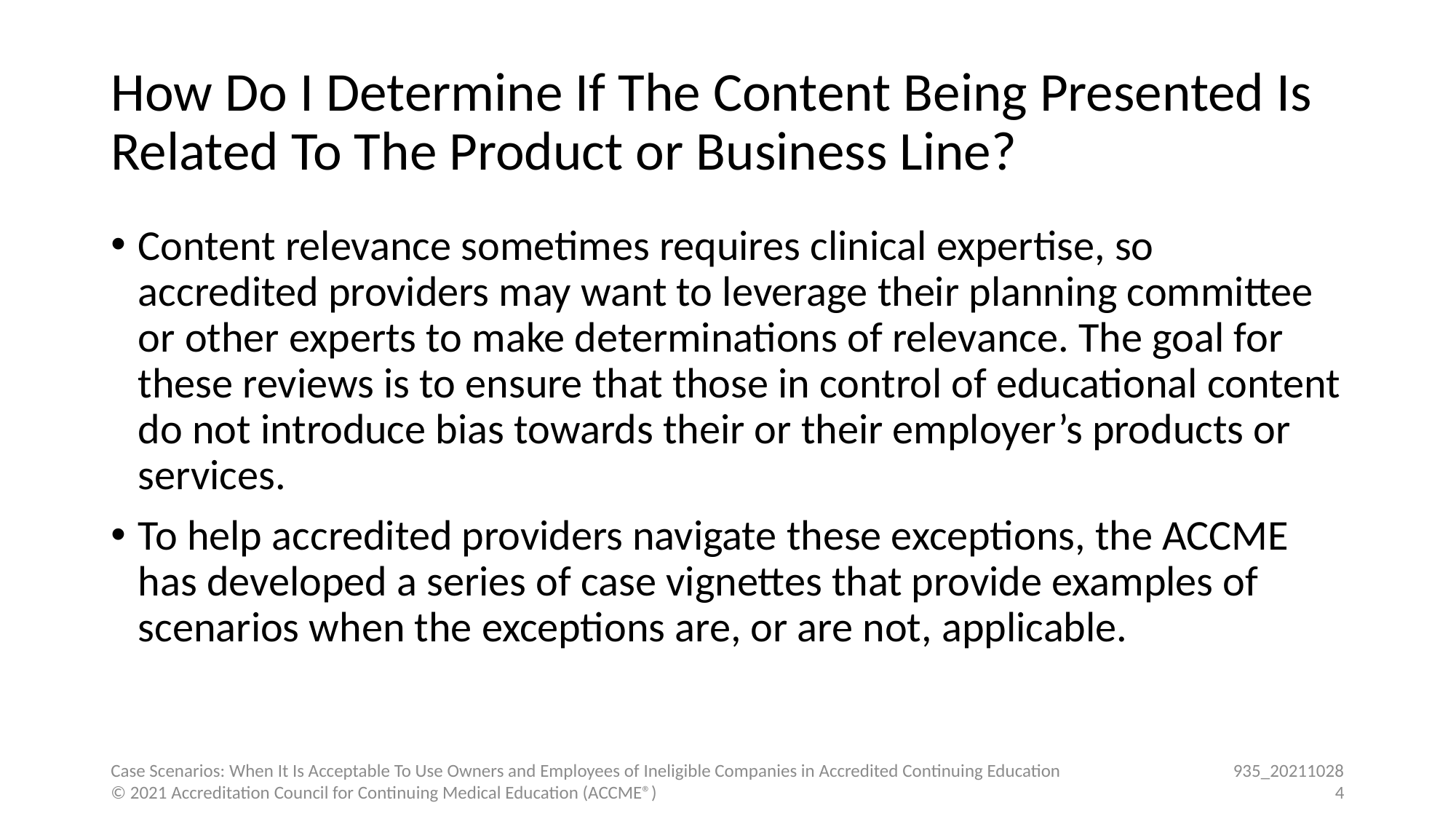

# How Do I Determine If The Content Being Presented Is Related To The Product or Business Line?
Content relevance sometimes requires clinical expertise, so accredited providers may want to leverage their planning committee or other experts to make determinations of relevance. The goal for these reviews is to ensure that those in control of educational content do not introduce bias towards their or their employer’s products or services.
To help accredited providers navigate these exceptions, the ACCME has developed a series of case vignettes that provide examples of scenarios when the exceptions are, or are not, applicable.

Case Scenarios: When It Is Acceptable To Use Owners and Employees of Ineligible Companies in Accredited Continuing Education  © 2021 Accreditation Council for Continuing Medical Education (ACCME®)
935_20211028
4